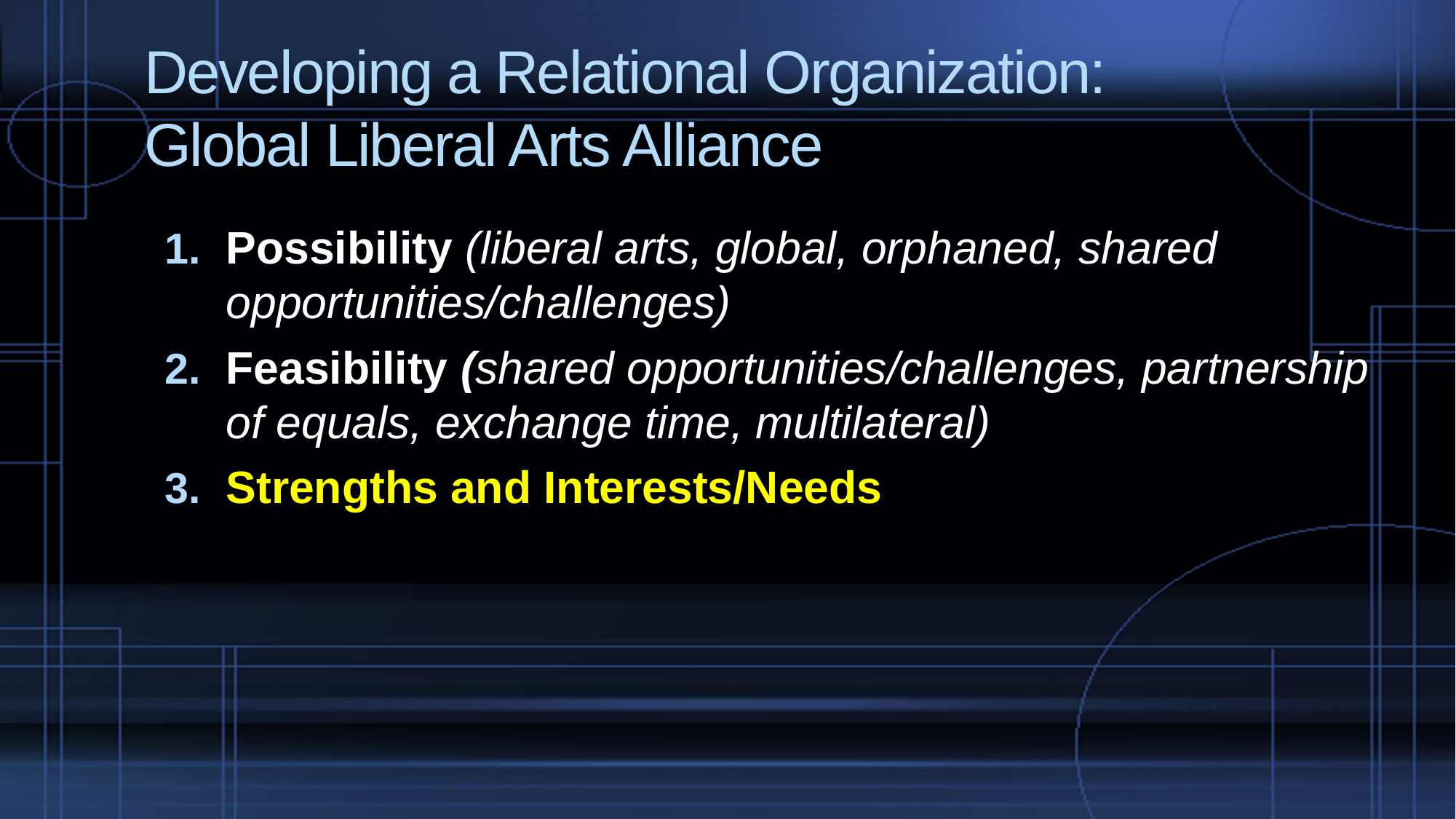

# Developing a Relational Organization: Global Liberal Arts Alliance
Possibility (liberal arts, global, orphaned, shared opportunities/challenges)
Feasibility (shared opportunities/challenges, partnership of equals, exchange time, multilateral)
Strengths and Interests/Needs